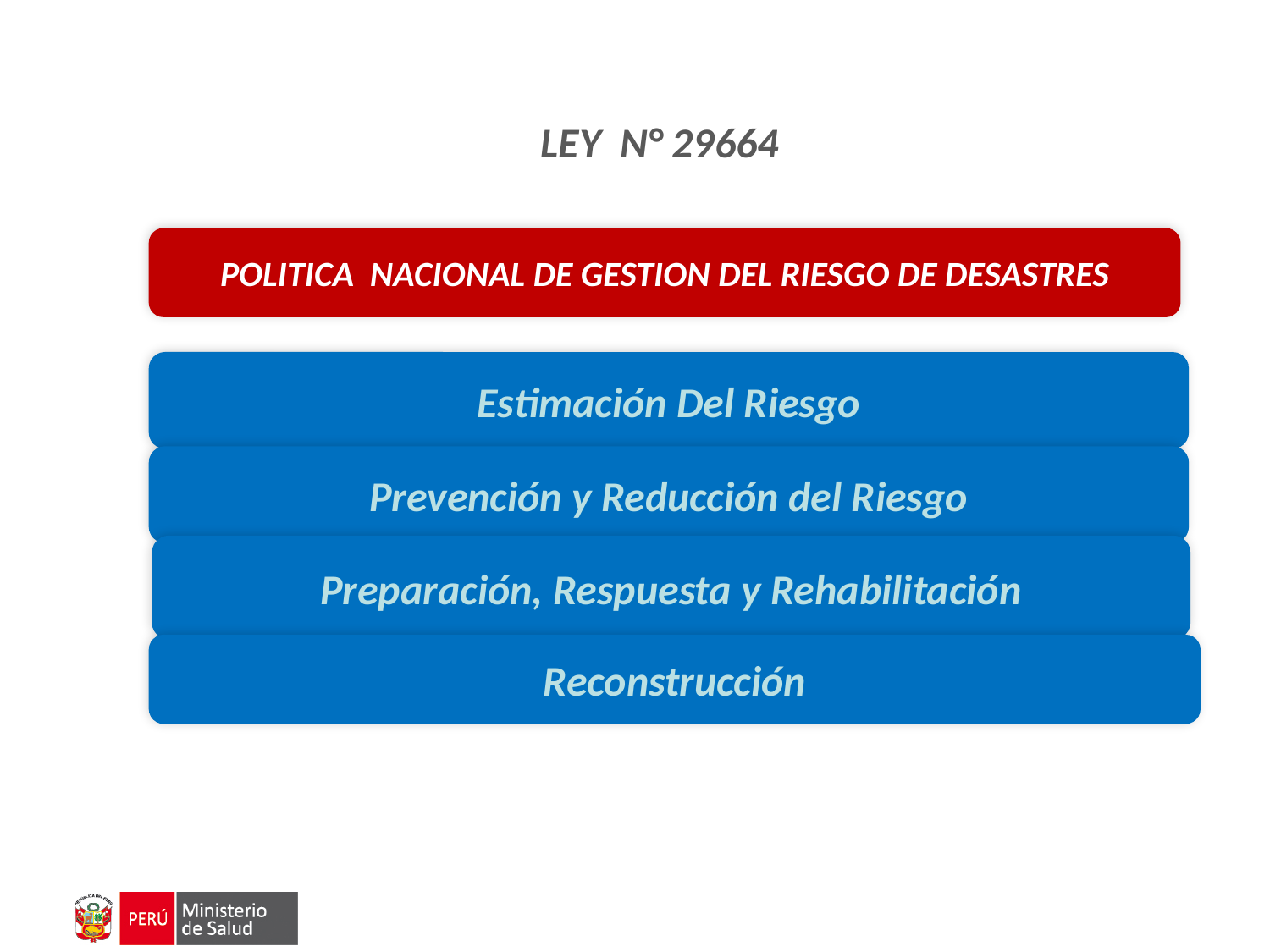

LEY  N° 29664

POLITICA  NACIONAL DE GESTION DEL RIESGO DE DESASTRES

Estimación Del Riesgo
Prevención y Reducción del Riesgo
Preparación, Respuesta y Rehabilitación
Reconstrucción